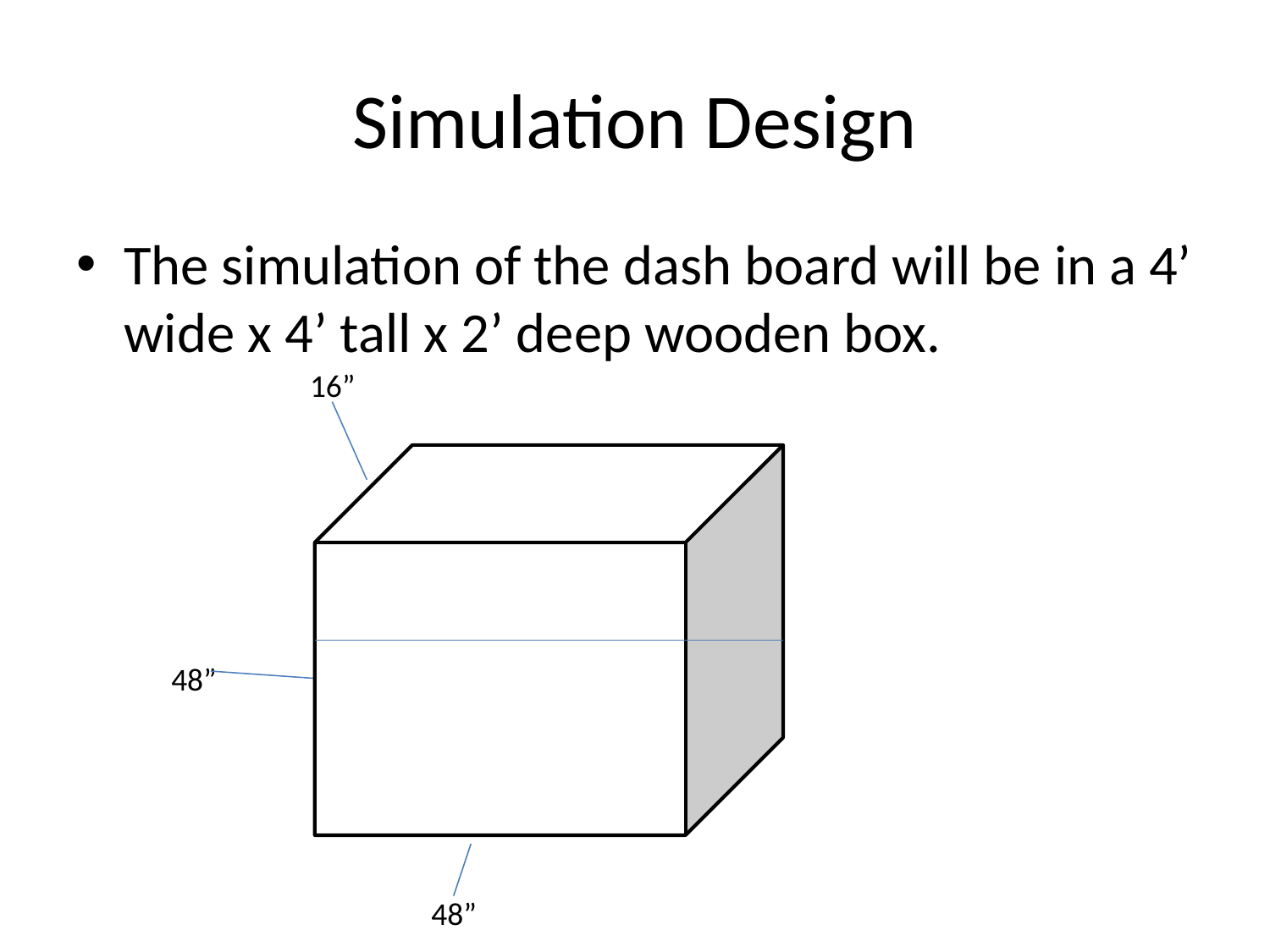

# Simulation Design
The simulation of the dash board will be in a 4’ wide x 4’ tall x 2’ deep wooden box.
16”

48”
48”